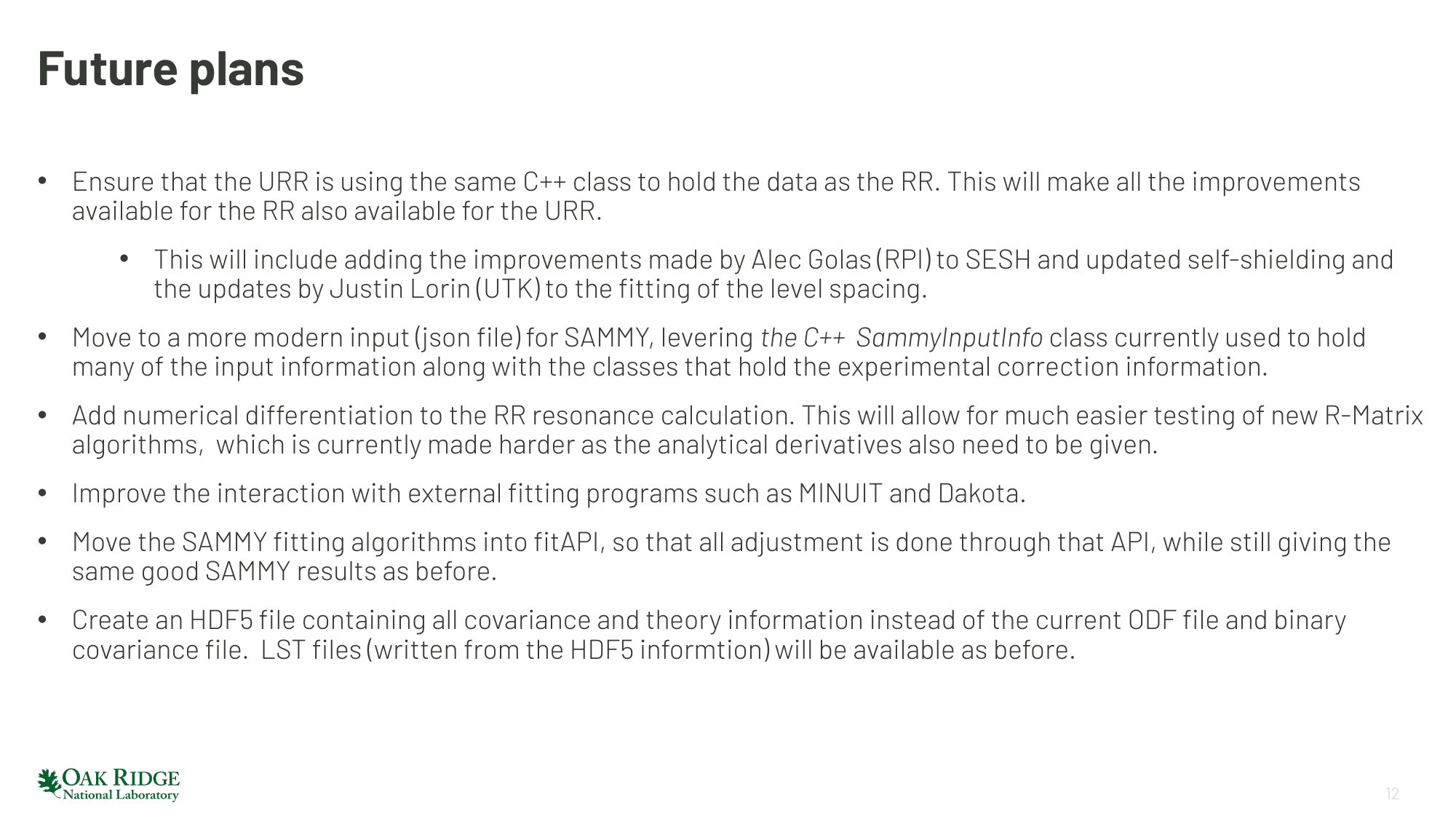

# Future plans
Ensure that the URR is using the same C++ class to hold the data as the RR. This will make all the improvements available for the RR also available for the URR.
This will include adding the improvements made by Alec Golas (RPI) to SESH and updated self-shielding and the updates by Justin Lorin (UTK) to the fitting of the level spacing.
Move to a more modern input (json file) for SAMMY, levering the C++  SammyInputInfo class currently used to hold many of the input information along with the classes that hold the experimental correction information.
Add numerical differentiation to the RR resonance calculation. This will allow for much easier testing of new R-Matrix algorithms,  which is currently made harder as the analytical derivatives also need to be given.
Improve the interaction with external fitting programs such as MINUIT and Dakota.
Move the SAMMY fitting algorithms into fitAPI, so that all adjustment is done through that API, while still giving the same good SAMMY results as before.
Create an HDF5 file containing all covariance and theory information instead of the current ODF file and binary covariance file.  LST files (written from the HDF5 informtion) will be available as before.